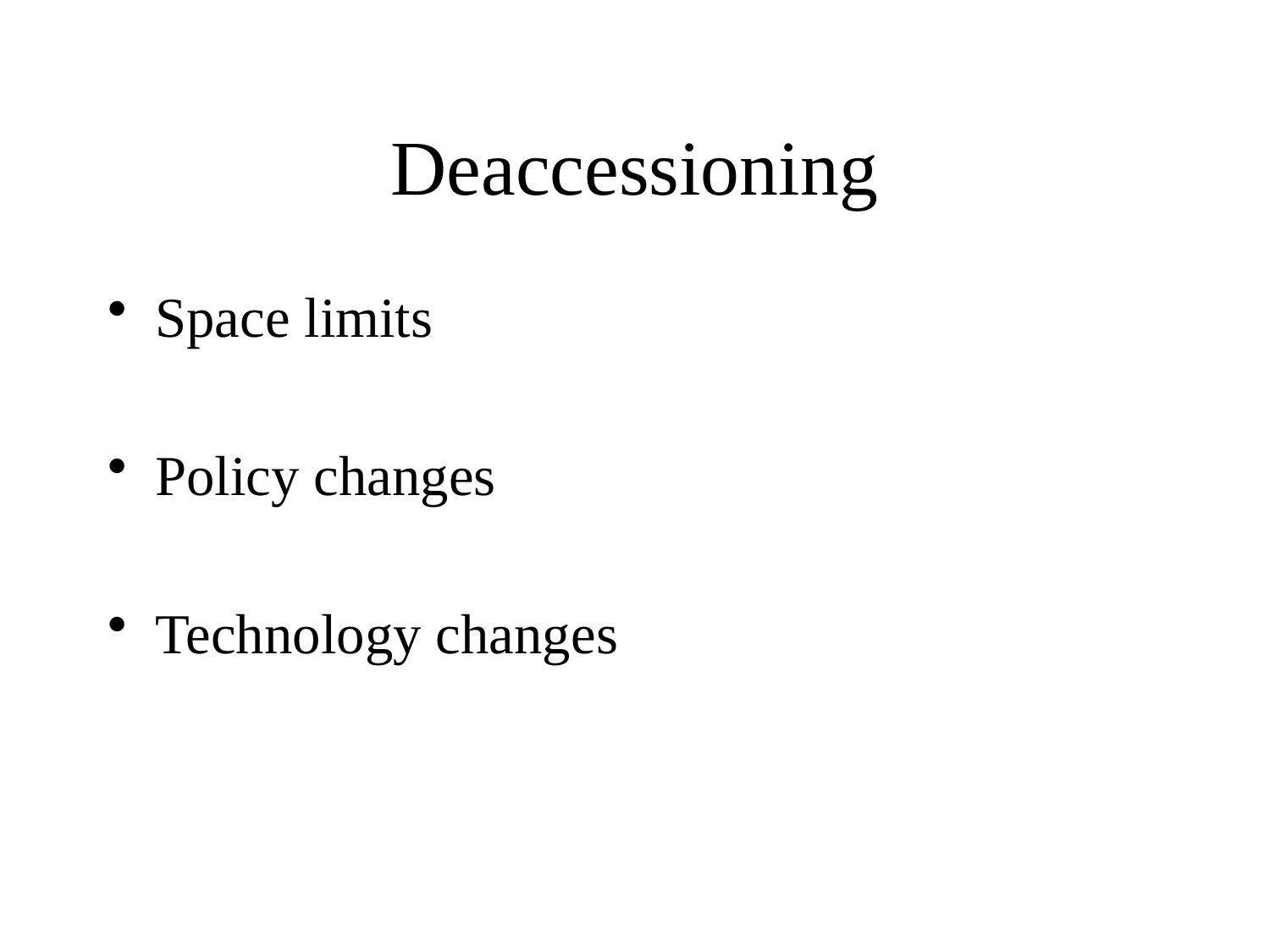

# Deaccessioning
Space limits

Policy changes

Technology changes